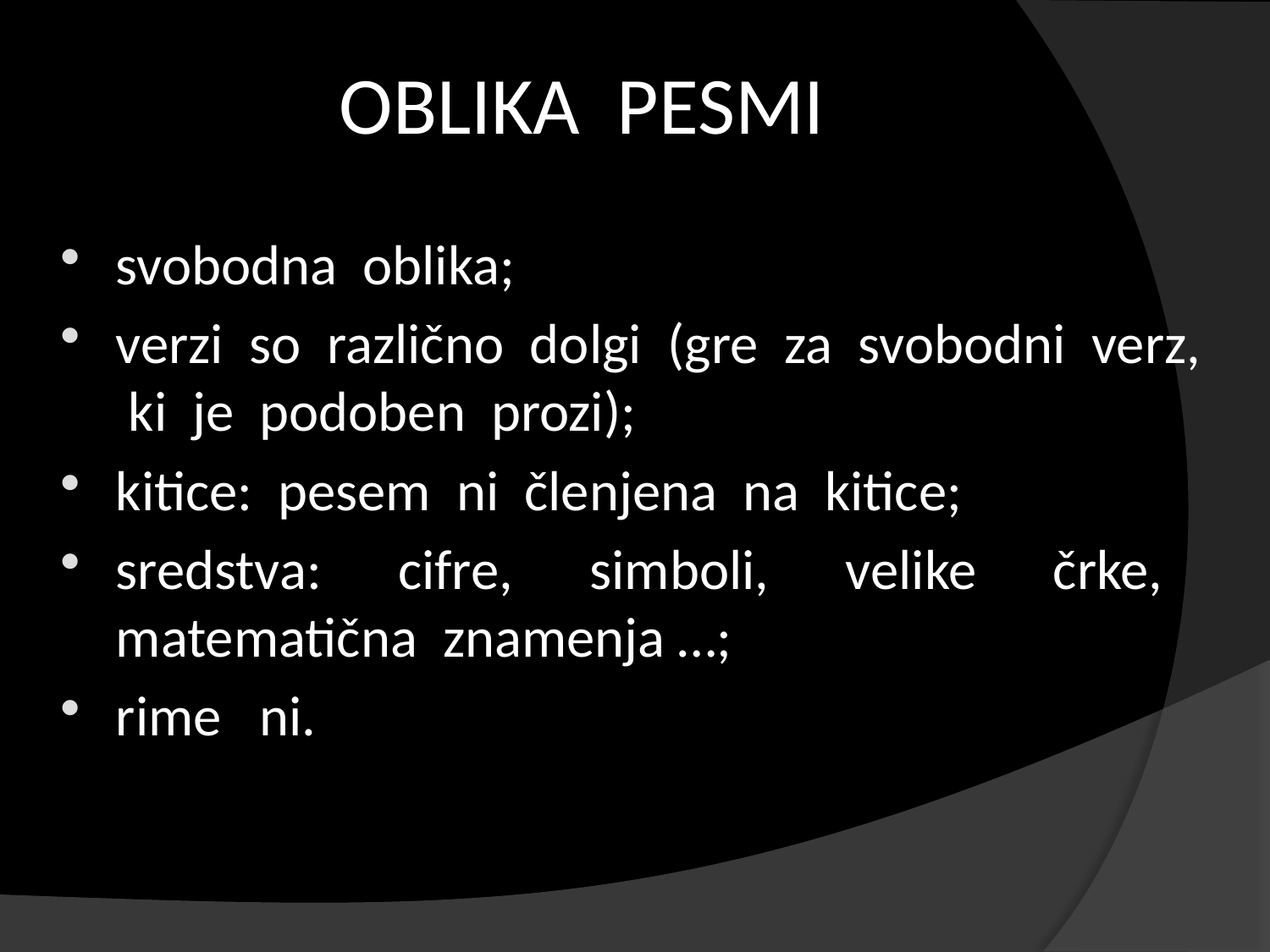

# OBLIKA  PESMI
svobodna  oblika;
verzi  so  različno  dolgi  (gre  za  svobodni  verz,  ki  je  podoben  prozi);
kitice:  pesem  ni  členjena  na  kitice;
sredstva:  cifre,  simboli,  velike  črke,  matematična  znamenja …;
rime   ni.